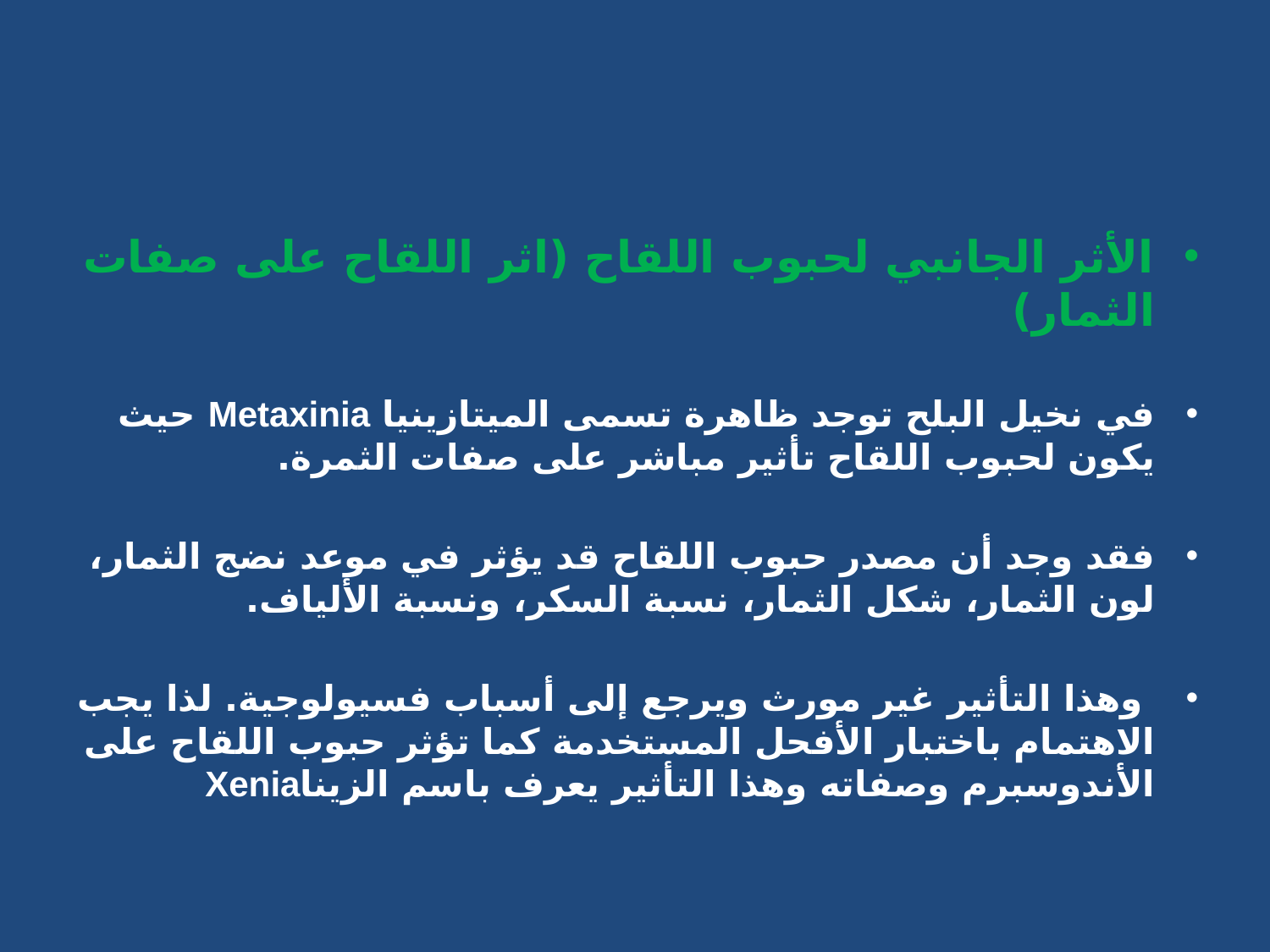

الأثر الجانبي لحبوب اللقاح (اثر اللقاح على صفات الثمار)

في نخيل البلح توجد ظاهرة تسمى الميتازينيا Metaxinia حيث يكون لحبوب اللقاح تأثير مباشر على صفات الثمرة.

فقد وجد أن مصدر حبوب اللقاح قد يؤثر في موعد نضج الثمار، لون الثمار، شكل الثمار، نسبة السكر، ونسبة الألياف.

 وهذا التأثير غير مورث ويرجع إلى أسباب فسيولوجية. لذا يجب الاهتمام باختبار الأفحل المستخدمة كما تؤثر حبوب اللقاح على الأندوسبرم وصفاته وهذا التأثير يعرف باسم الزيناXenia